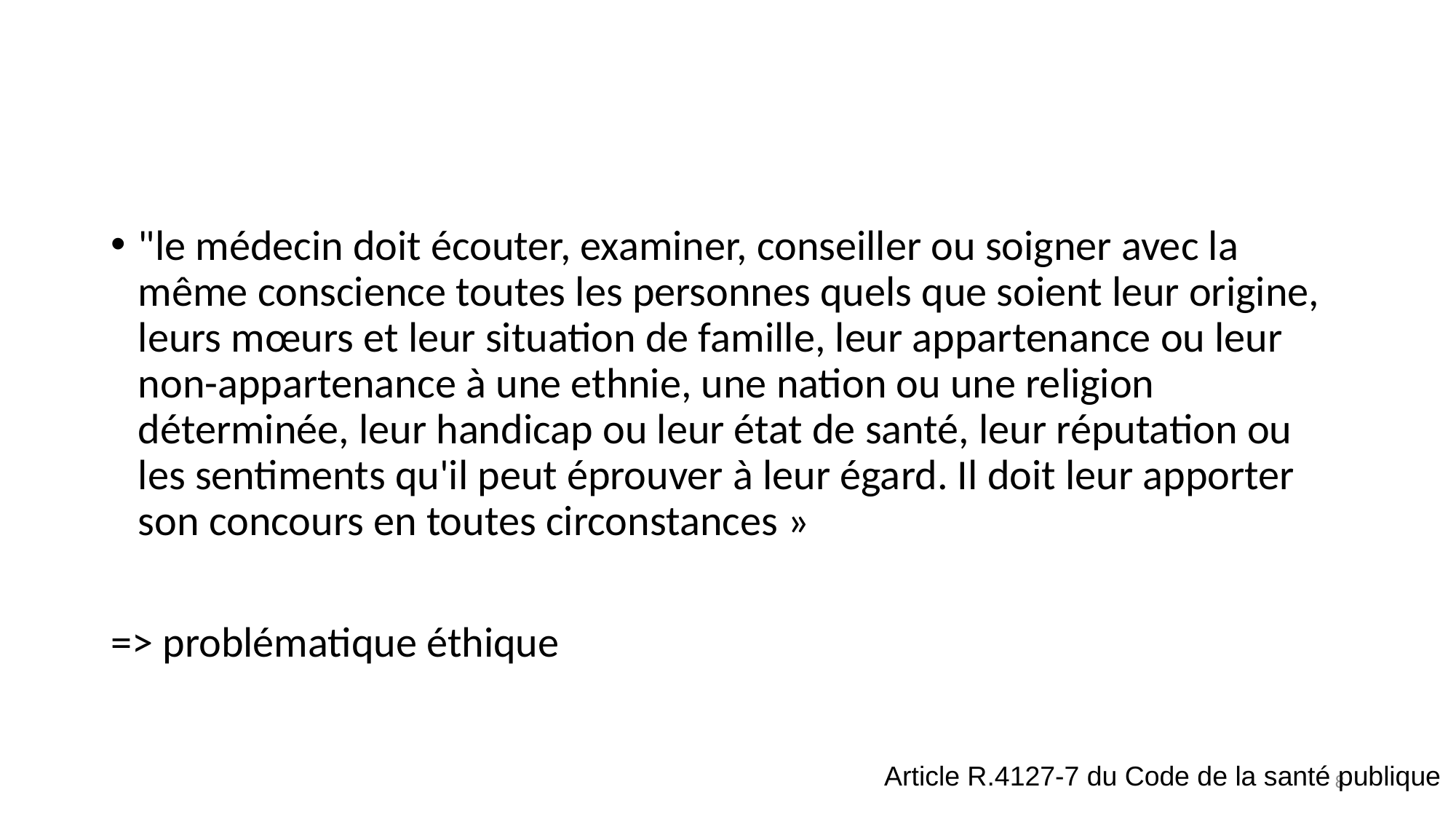

#
"le médecin doit écouter, examiner, conseiller ou soigner avec la même conscience toutes les personnes quels que soient leur origine, leurs mœurs et leur situation de famille, leur appartenance ou leur non-appartenance à une ethnie, une nation ou une religion déterminée, leur handicap ou leur état de santé, leur réputation ou les sentiments qu'il peut éprouver à leur égard. Il doit leur apporter son concours en toutes circonstances »

=> problématique éthique
Article R.4127-7 du Code de la santé publique
8